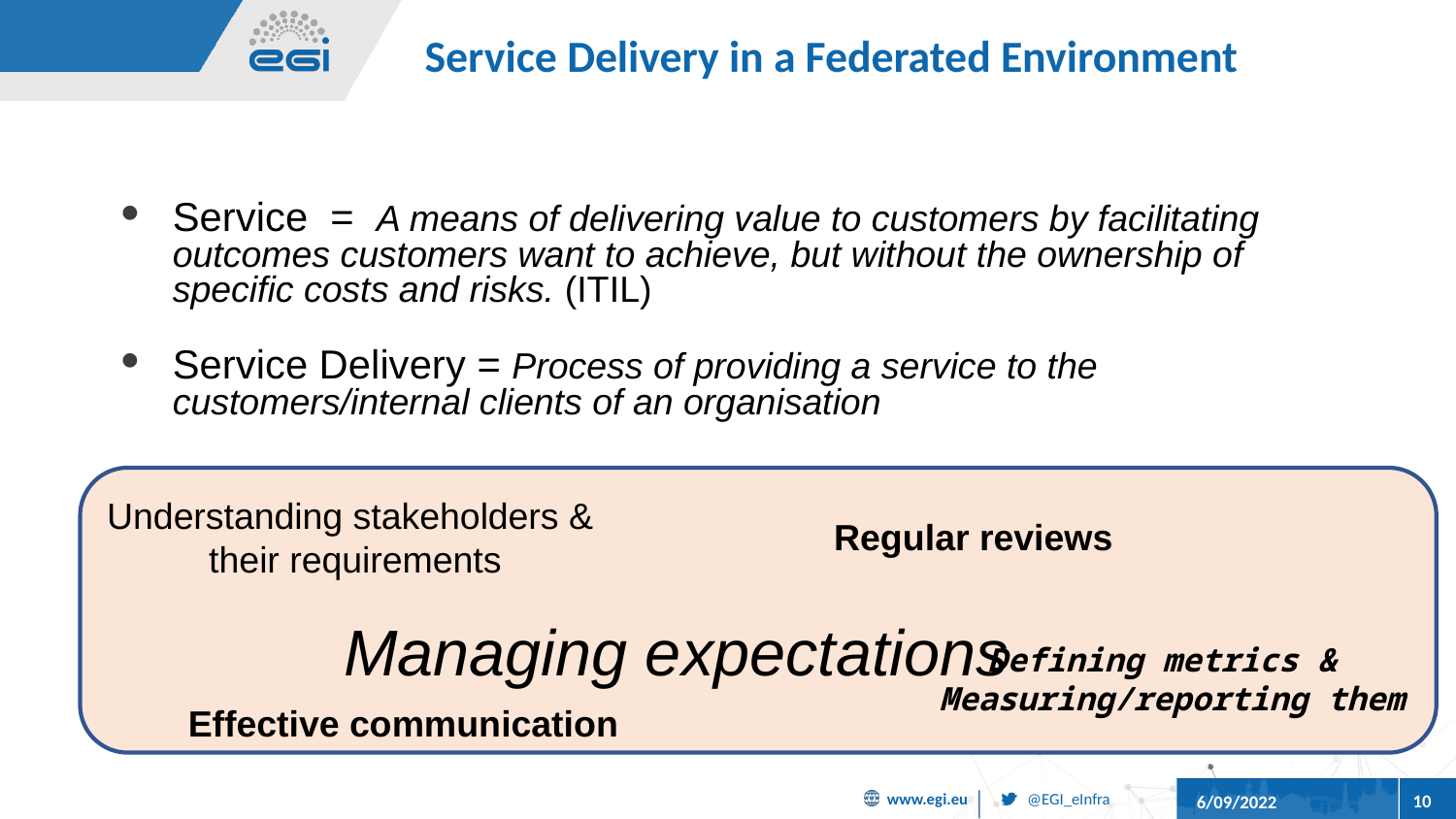

Service Delivery in a Federated Environment
Service  =  A means of delivering value to customers by facilitating outcomes customers want to achieve, but without the ownership of specific costs and risks. (ITIL)

Service Delivery = Process of providing a service to the customers/internal clients of an organisation

Understanding stakeholders &
their requirements
Regular reviews
Managing expectations
Defining metrics &
Measuring/reporting them
Effective communication